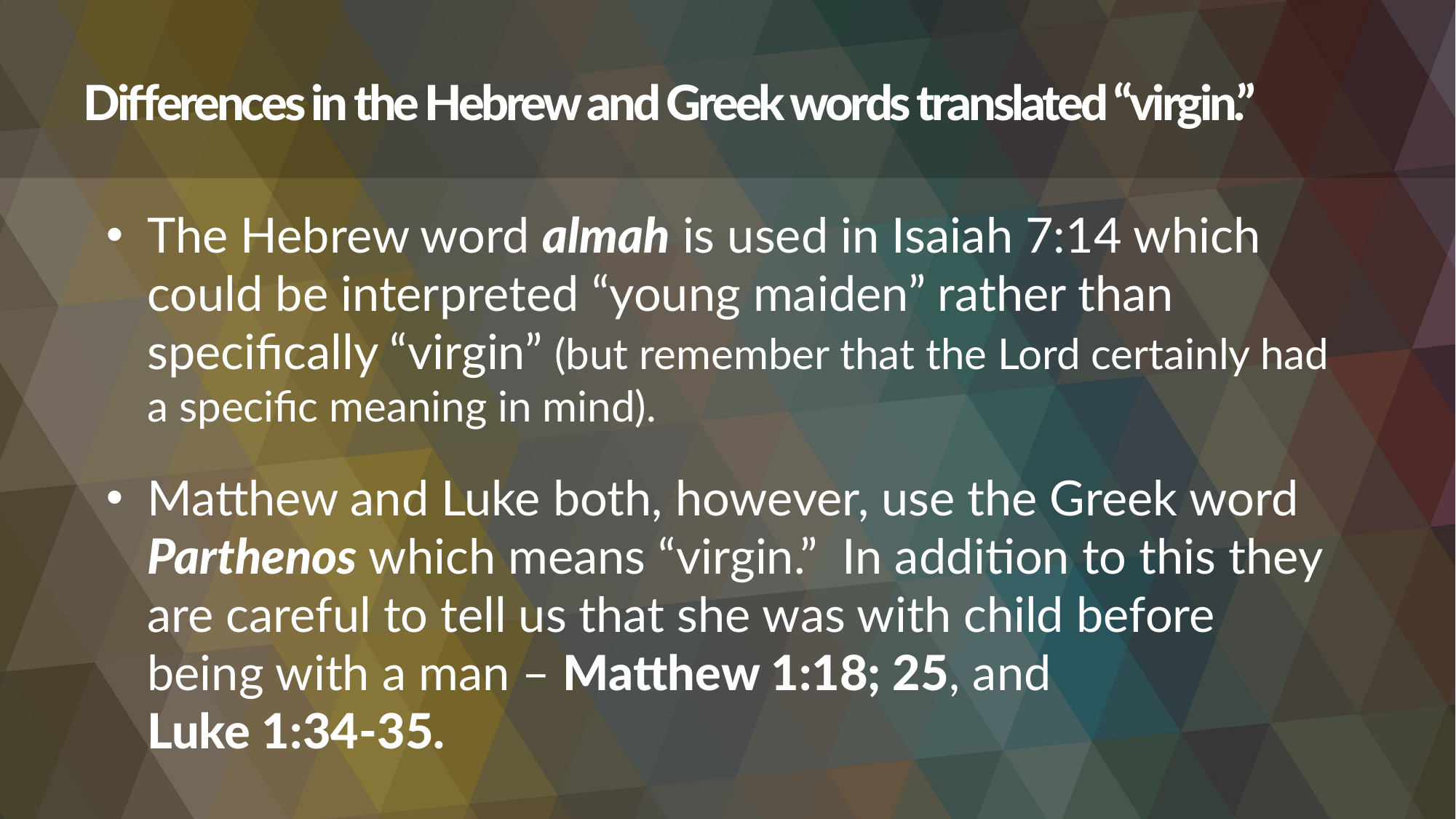

# Differences in the Hebrew and Greek words translated “virgin.”
The Hebrew word almah is used in Isaiah 7:14 which could be interpreted “young maiden” rather than specifically “virgin” (but remember that the Lord certainly had a specific meaning in mind).
Matthew and Luke both, however, use the Greek word Parthenos which means “virgin.”  In addition to this they are careful to tell us that she was with child before being with a man – Matthew 1:18; 25, and
Luke 1:34-35.